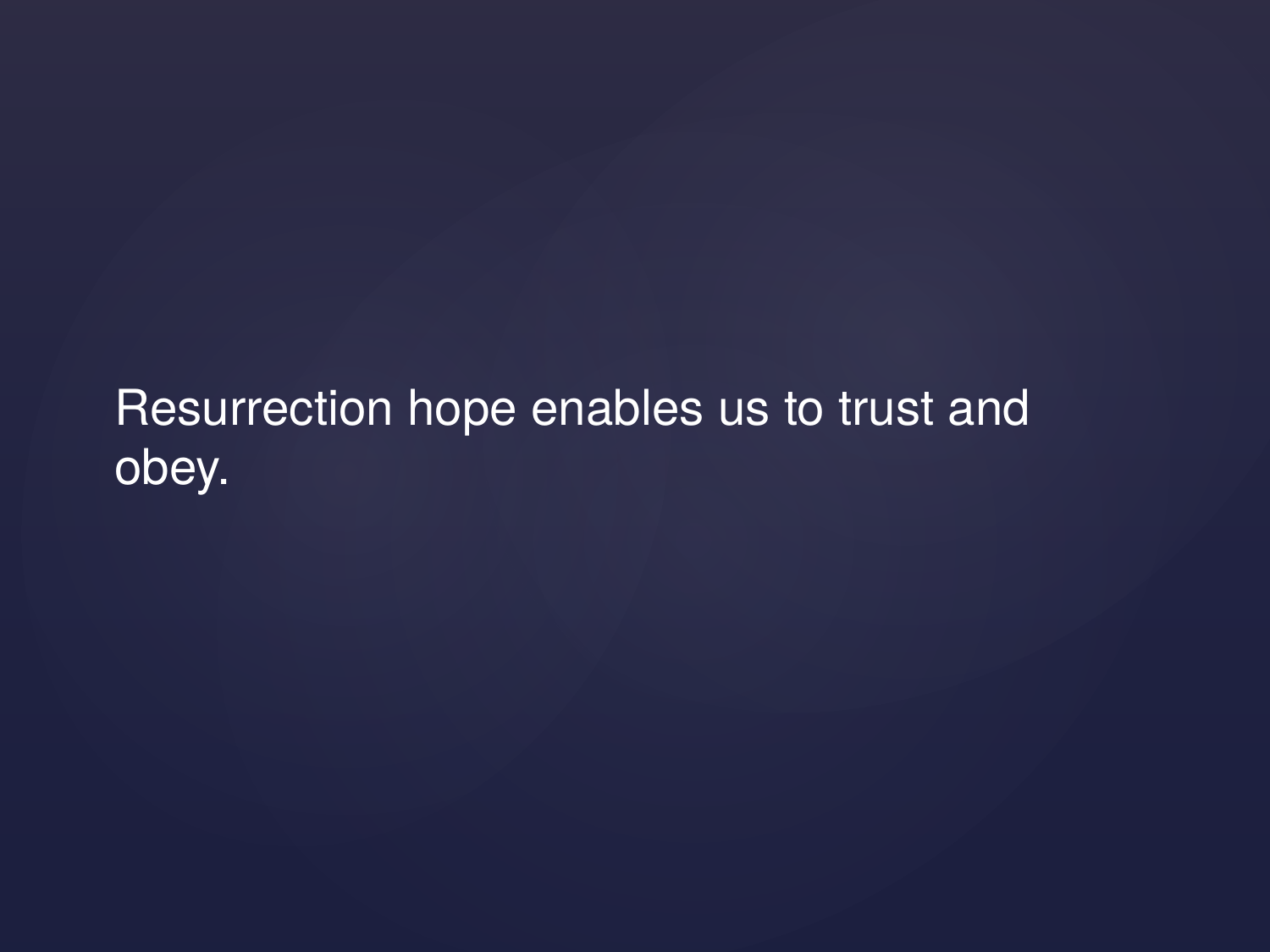

Resurrection hope enables us to trust and obey.